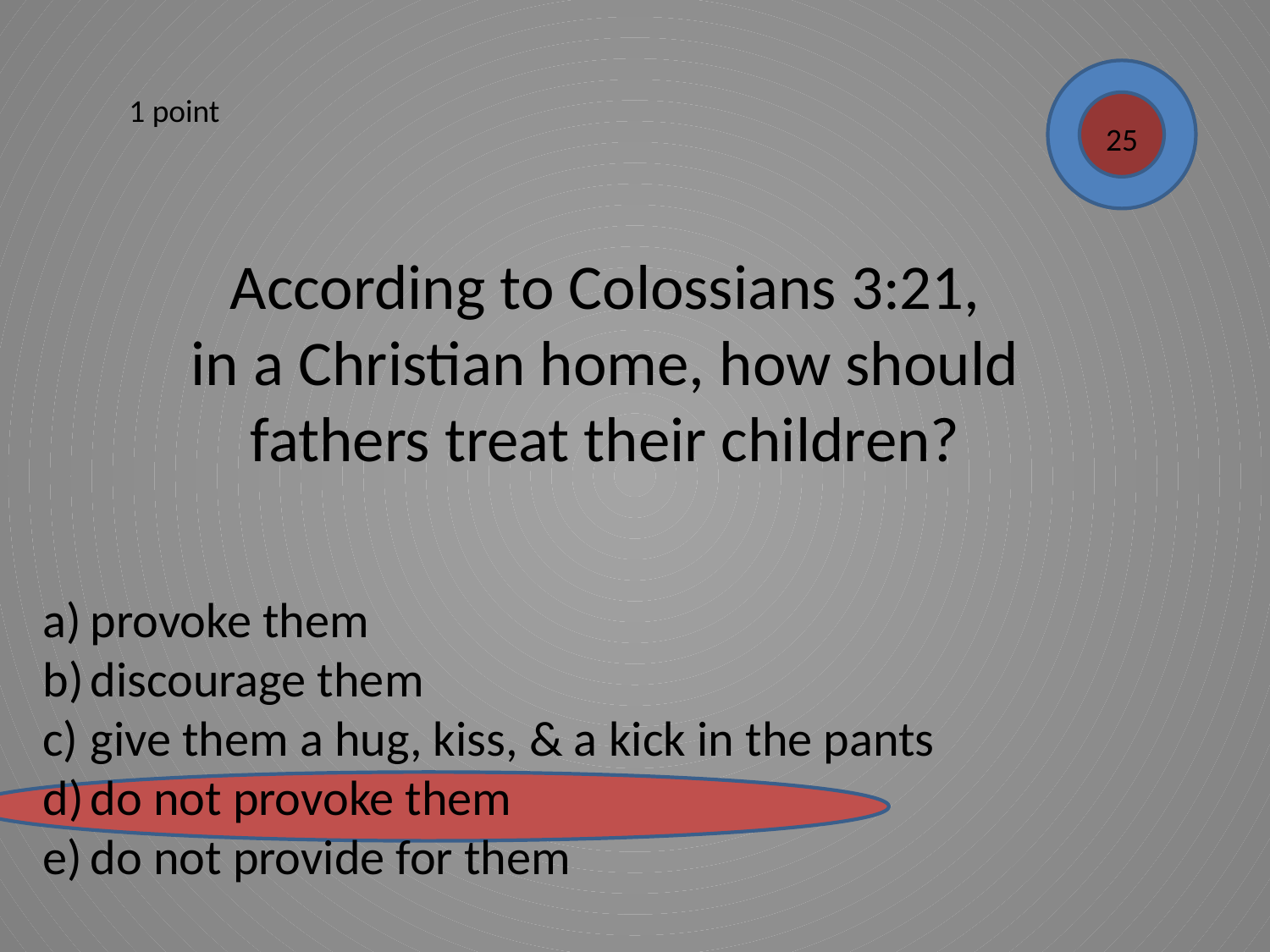

1 point

25
According to Colossians 3:21,
in a Christian home, how should fathers treat their children?
provoke them
discourage them
give them a hug, kiss, & a kick in the pants
do not provoke them
do not provide for them